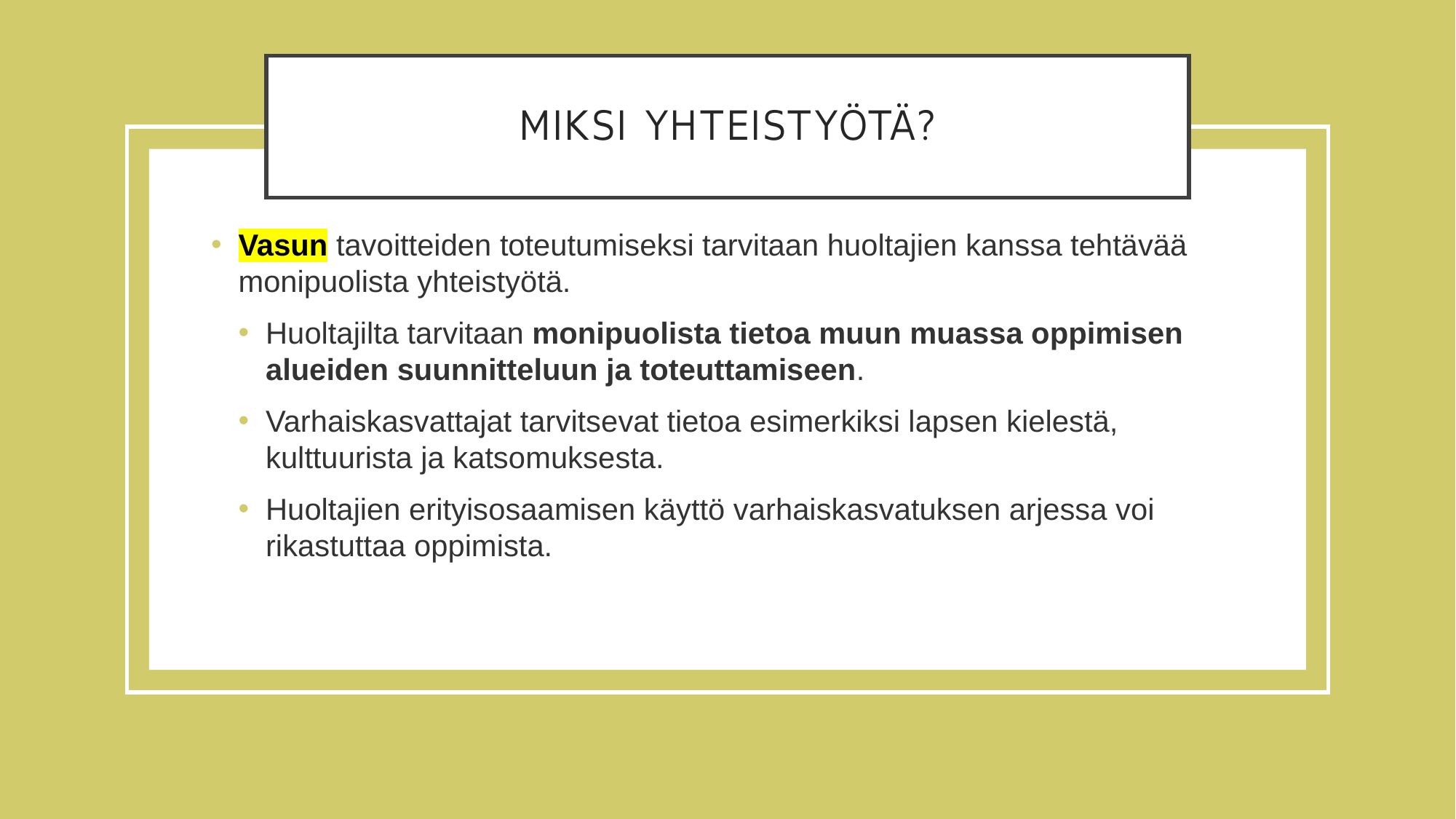

# MIKSI YHTEISTYÖTÄ?

Vasun tavoitteiden toteutumiseksi tarvitaan huoltajien kanssa tehtävää monipuolista yhteistyötä.
Huoltajilta tarvitaan monipuolista tietoa muun muassa oppimisen alueiden suunnitteluun ja toteuttamiseen.
Varhaiskasvattajat tarvitsevat tietoa esimerkiksi lapsen kielestä, kulttuurista ja katsomuksesta.
Huoltajien erityisosaamisen käyttö varhaiskasvatuksen arjessa voi rikastuttaa oppimista.